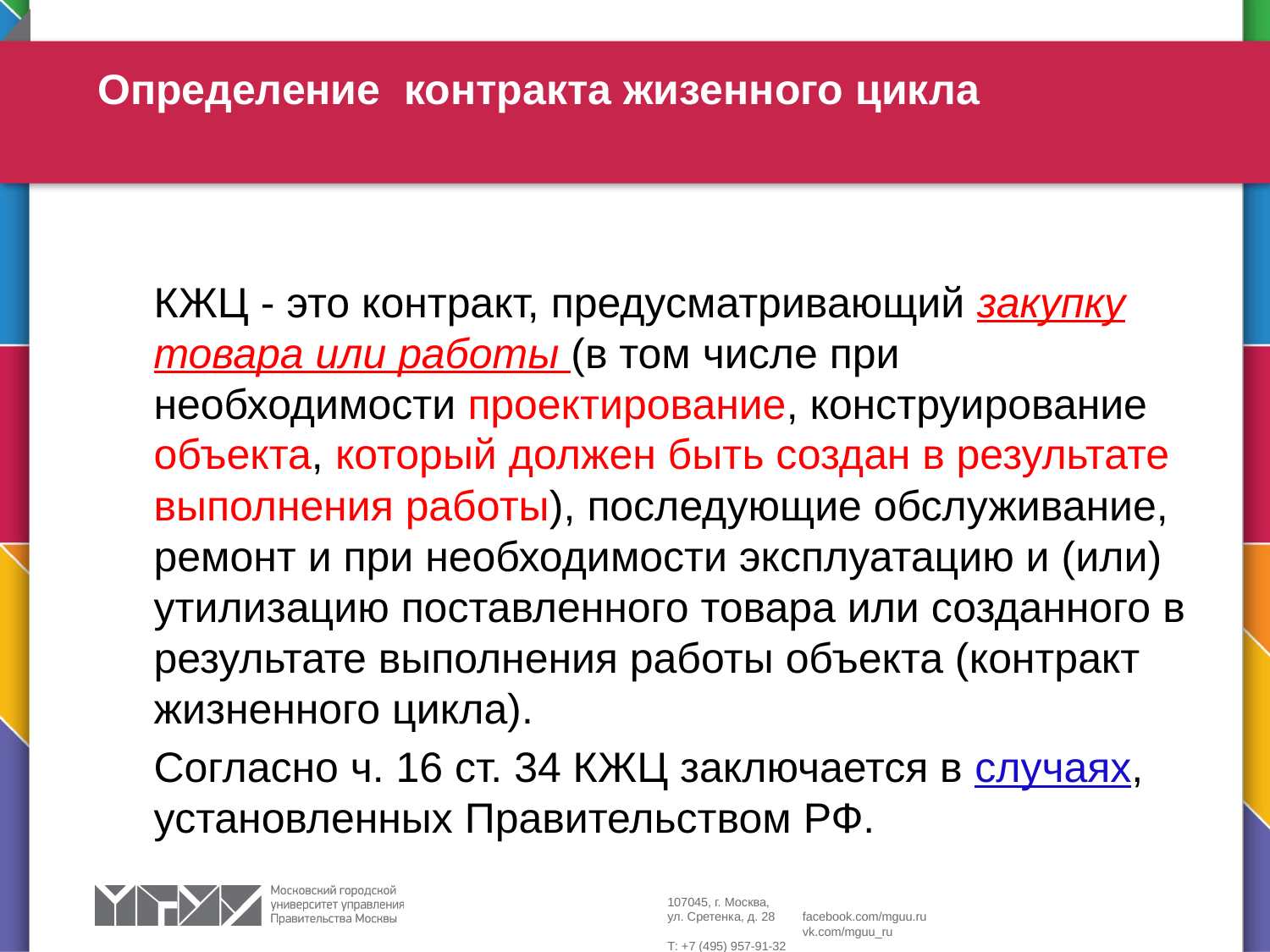

# Определение  контракта жизенного цикла

	КЖЦ - это контракт, предусматривающий закупку товара или работы (в том числе при необходимости проектирование, конструирование объекта, который должен быть создан в результате выполнения работы), последующие обслуживание, ремонт и при необходимости эксплуатацию и (или) утилизацию поставленного товара или созданного в результате выполнения работы объекта (контракт жизненного цикла).
	Согласно ч. 16 ст. 34 КЖЦ заключается в случаях, установленных Правительством РФ.